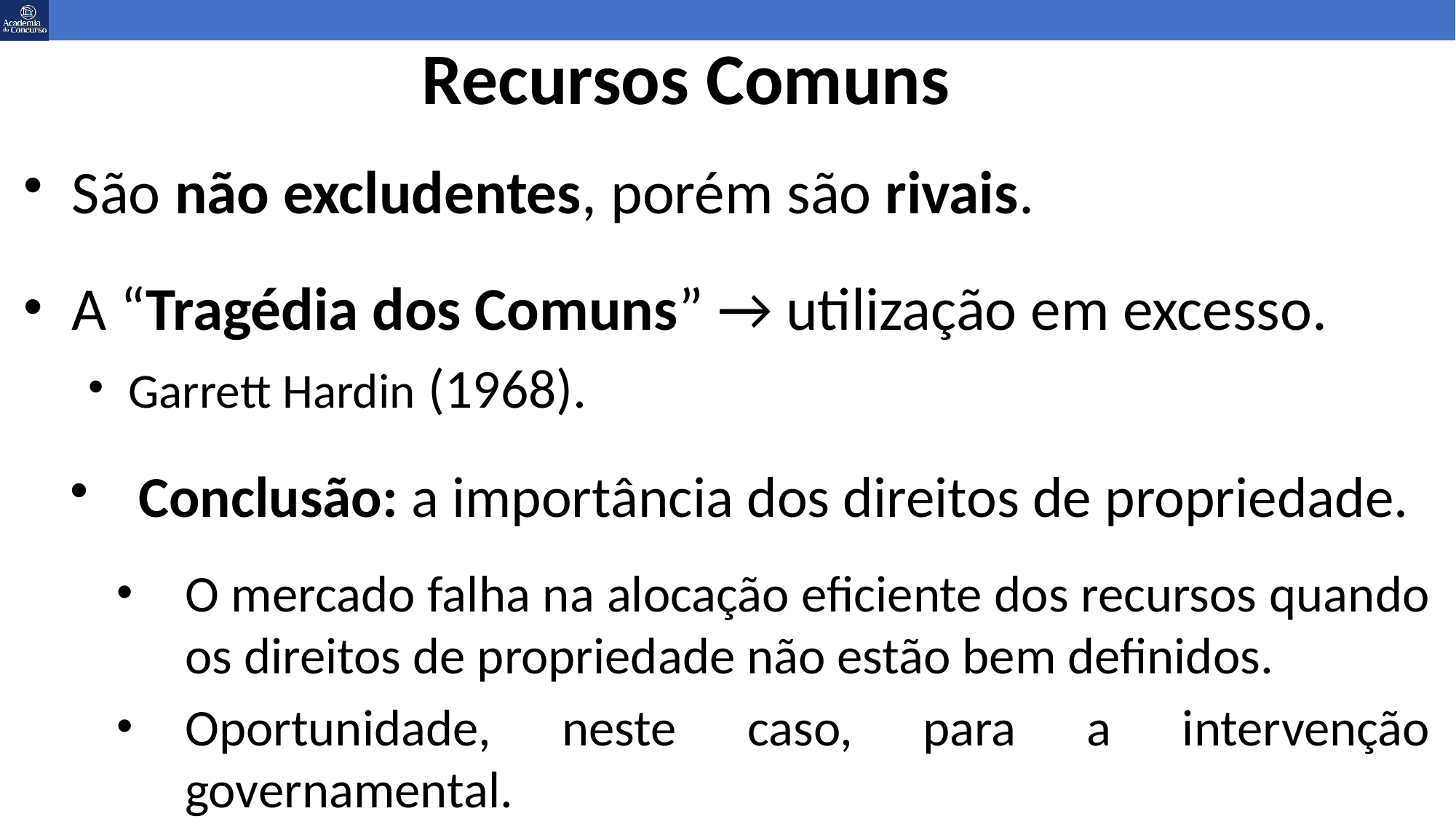

# Recursos Comuns

São não excludentes, porém são rivais.

A “Tragédia dos Comuns” → utilização em excesso.
Garrett Hardin (1968).

Conclusão: a importância dos direitos de propriedade.

O mercado falha na alocação eficiente dos recursos quando os direitos de propriedade não estão bem definidos.
Oportunidade, neste caso, para a intervenção governamental.